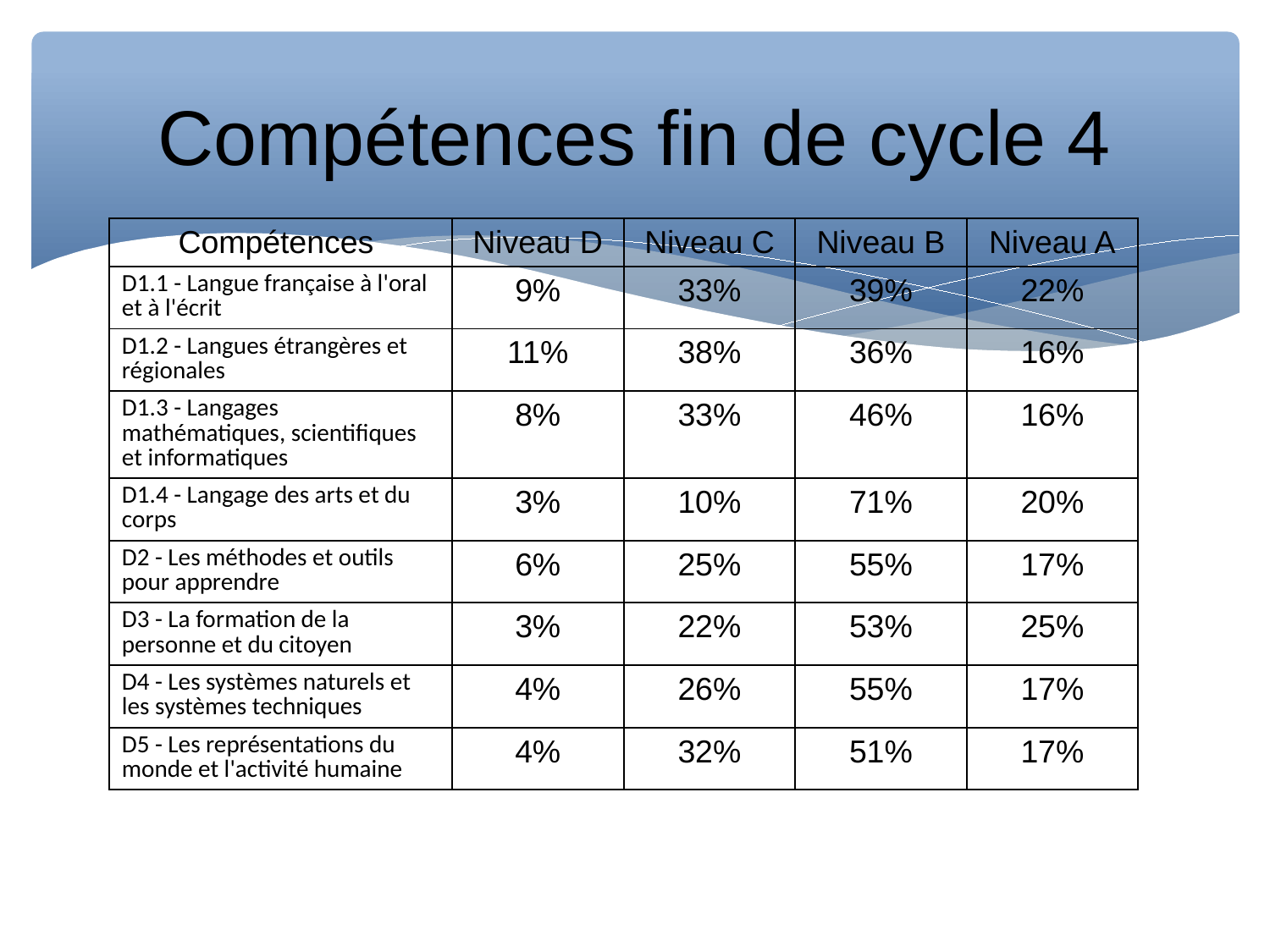

Compétences fin de cycle 4
| Compétences | Niveau D | Niveau C | Niveau B | Niveau A |
| --- | --- | --- | --- | --- |
| D1.1 - Langue française à l'oral et à l'écrit | 9% | 33% | 39% | 22% |
| D1.2 - Langues étrangères et régionales | 11% | 38% | 36% | 16% |
| D1.3 - Langages mathématiques, scientifiques et informatiques | 8% | 33% | 46% | 16% |
| D1.4 - Langage des arts et du corps | 3% | 10% | 71% | 20% |
| D2 - Les méthodes et outils pour apprendre | 6% | 25% | 55% | 17% |
| D3 - La formation de la personne et du citoyen | 3% | 22% | 53% | 25% |
| D4 - Les systèmes naturels et les systèmes techniques | 4% | 26% | 55% | 17% |
| D5 - Les représentations du monde et l'activité humaine | 4% | 32% | 51% | 17% |